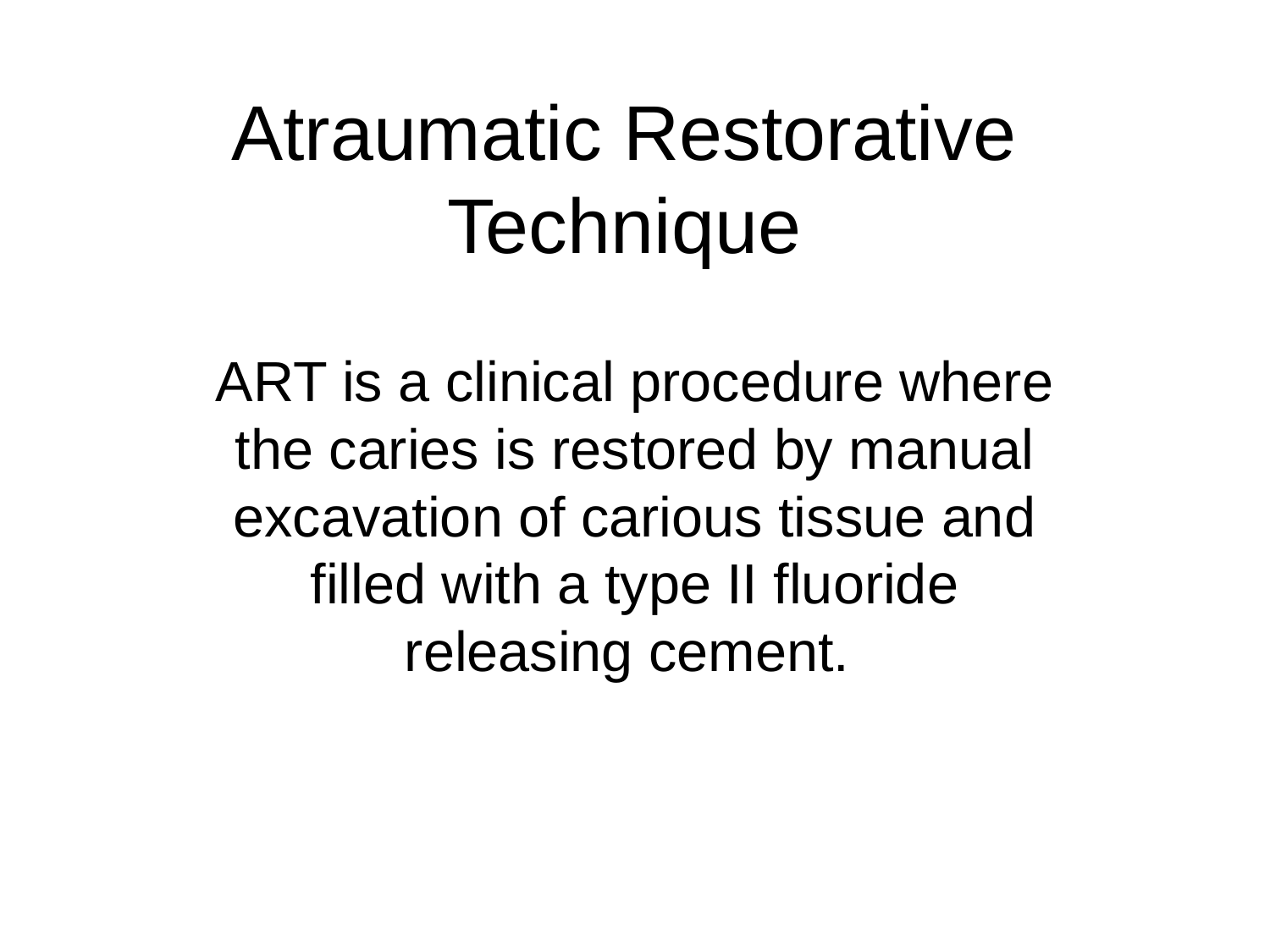

# Atraumatic Restorative Technique
ART is a clinical procedure where the caries is restored by manual excavation of carious tissue and filled with a type II fluoride releasing cement.